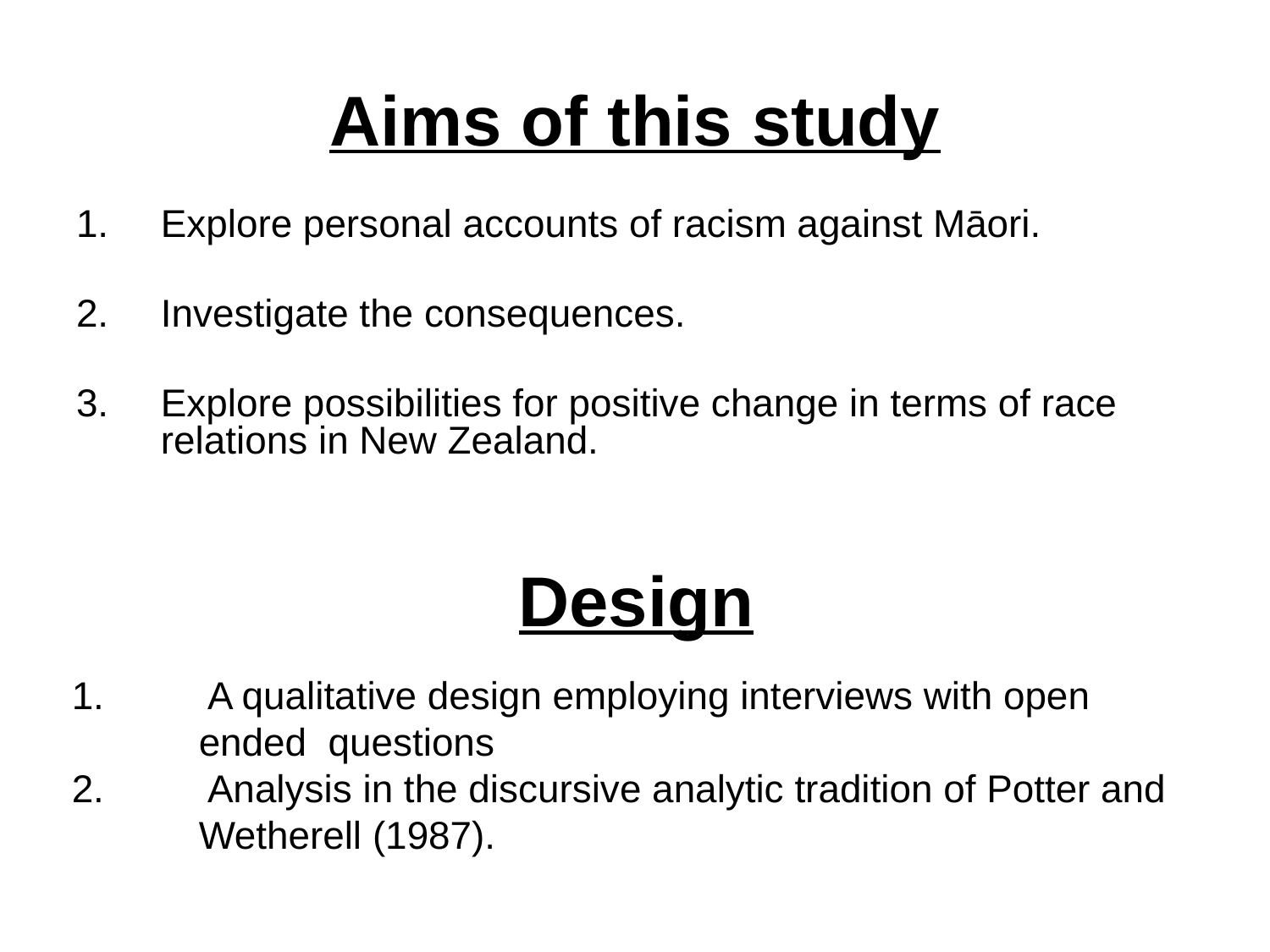

# Aims of this study
Explore personal accounts of racism against Māori.

Investigate the consequences.

Explore possibilities for positive change in terms of race relations in New Zealand.
Design

1.	 A qualitative design employing interviews with open 	ended  questions
2.	 Analysis in the discursive analytic tradition of Potter and  	Wetherell (1987).